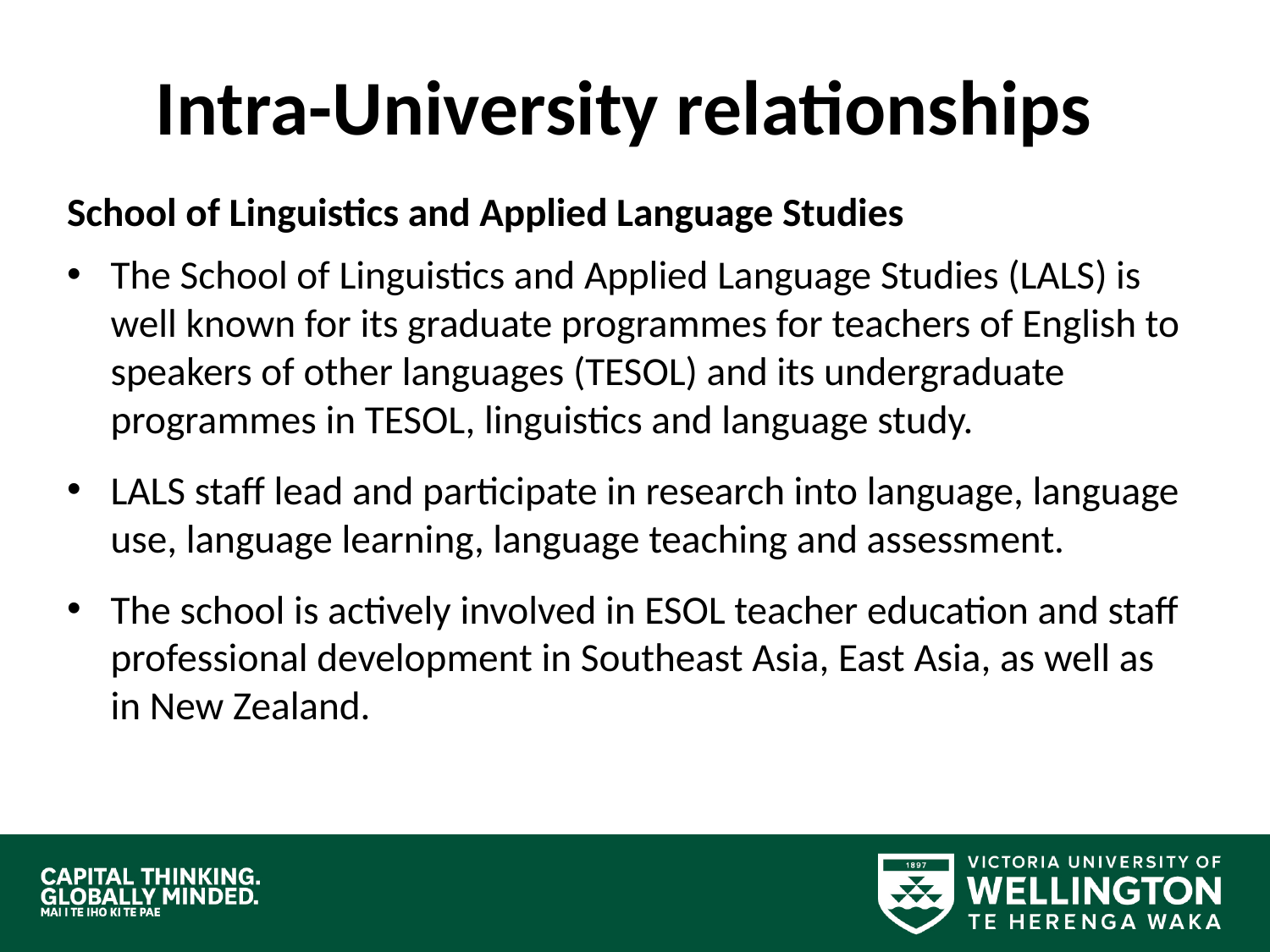

# Intra-University relationships
School of Linguistics and Applied Language Studies
The School of Linguistics and Applied Language Studies (LALS) is well known for its graduate programmes for teachers of English to speakers of other languages (TESOL) and its undergraduate programmes in TESOL, linguistics and language study.
LALS staff lead and participate in research into language, language use, language learning, language teaching and assessment.
The school is actively involved in ESOL teacher education and staff professional development in Southeast Asia, East Asia, as well as in New Zealand.